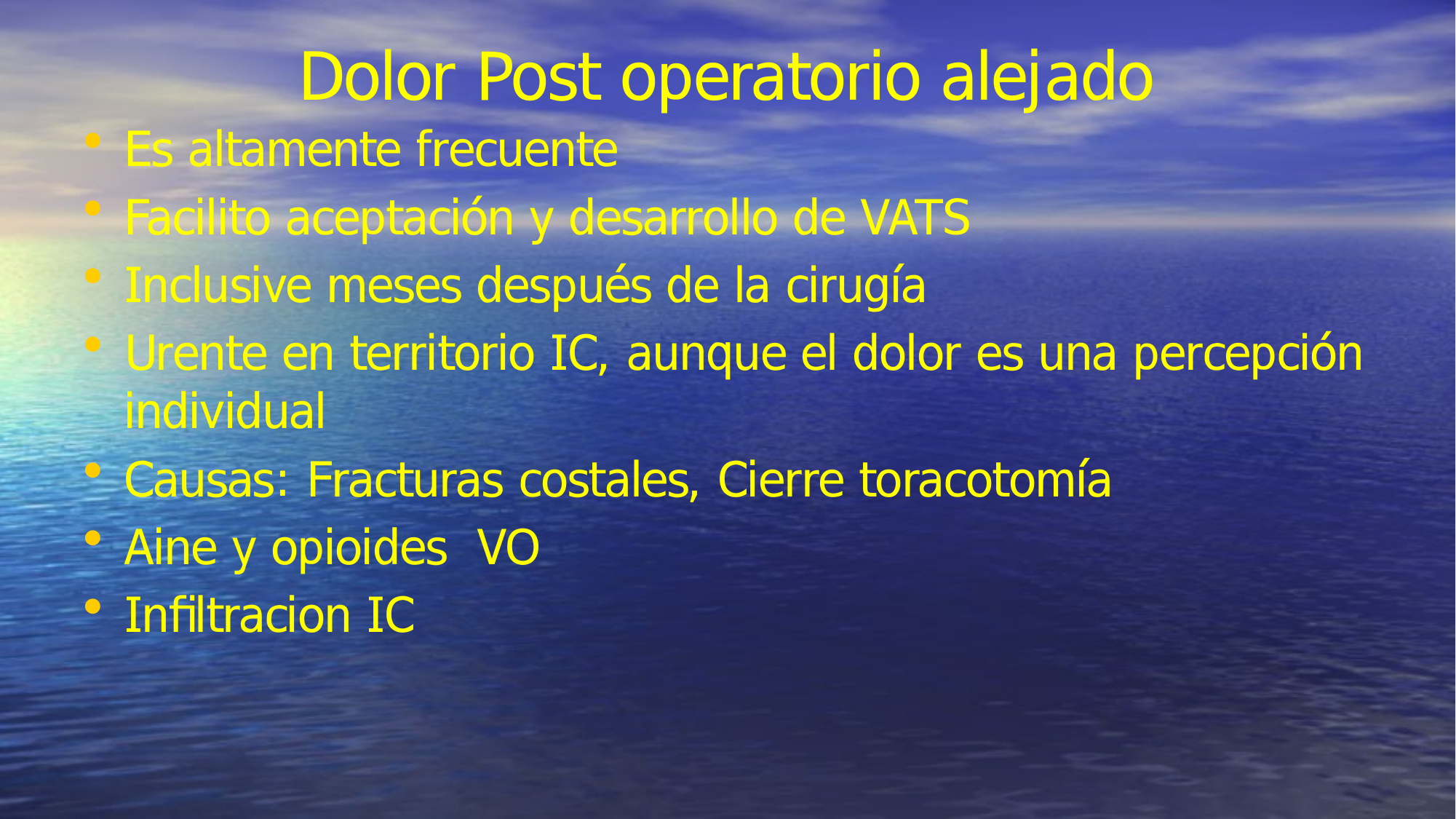

# Dolor Post operatorio alejado
Es altamente frecuente
Facilito aceptación y desarrollo de VATS
Inclusive meses después de la cirugía
Urente en territorio IC, aunque el dolor es una percepción individual
Causas: Fracturas costales, Cierre toracotomía
Aine y opioides  VO
Infiltracion IC